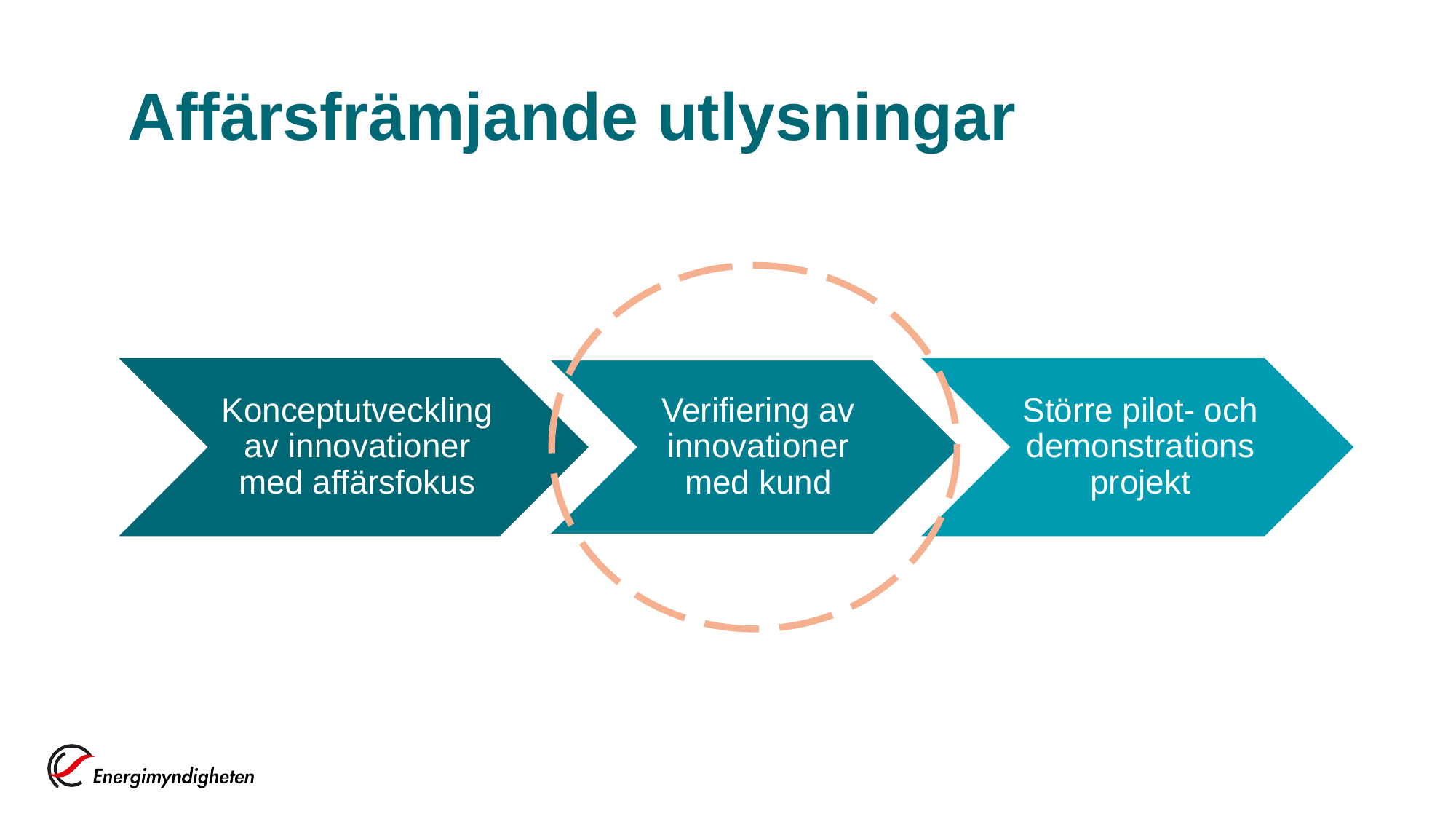

# Affärsfrämjande utlysningar
Konceptutveckling av innovationer med affärsfokus
Verifiering av innovationer med kund
Större pilot- och demonstrations projekt